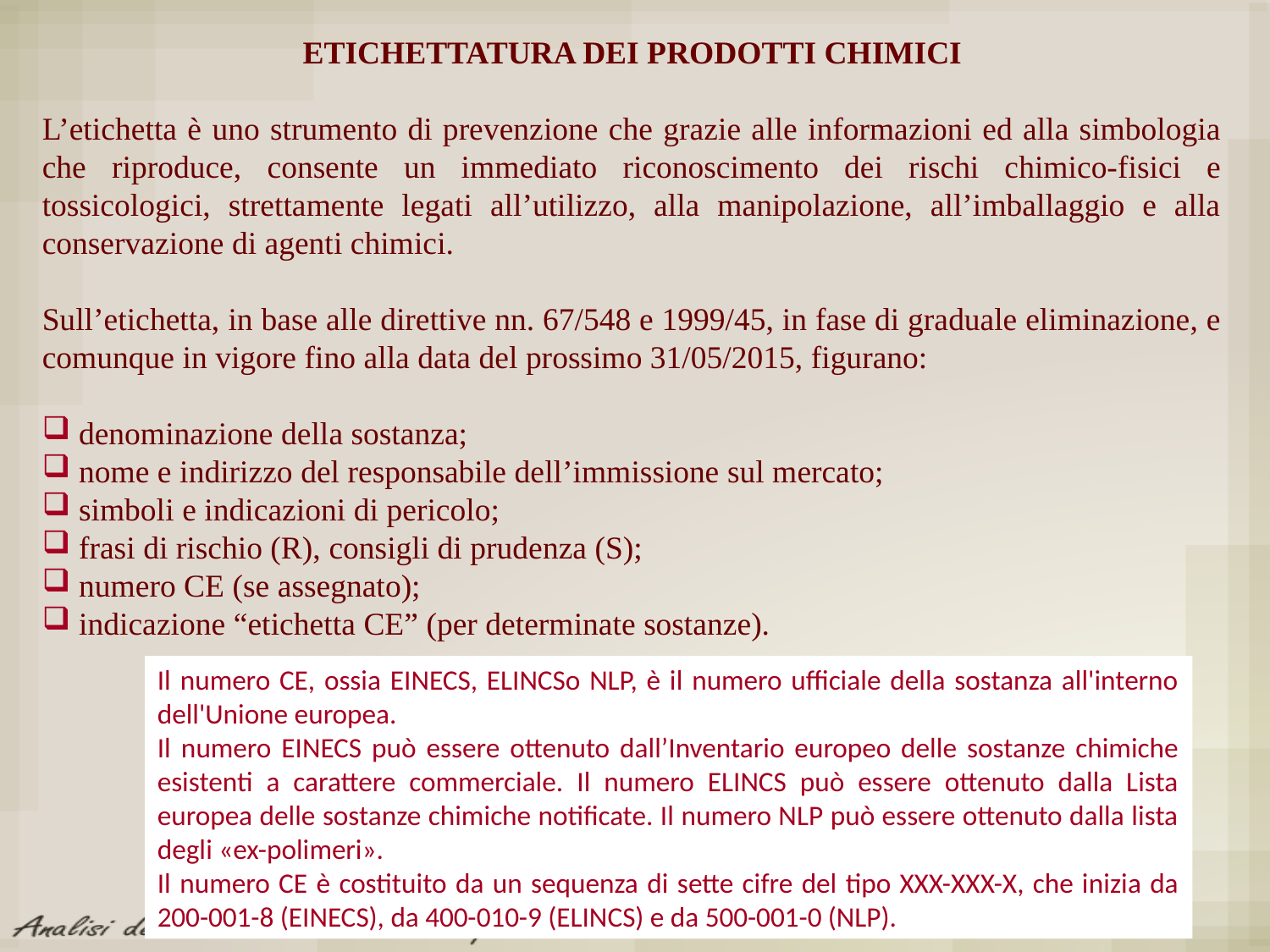

ETICHETTATURA DEI PRODOTTI CHIMICI

L’etichetta è uno strumento di prevenzione che grazie alle informazioni ed alla simbologia che riproduce, consente un immediato riconoscimento dei rischi chimico-fisici e tossicologici, strettamente legati all’utilizzo, alla manipolazione, all’imballaggio e alla conservazione di agenti chimici.

Sull’etichetta, in base alle direttive nn. 67/548 e 1999/45, in fase di graduale eliminazione, e comunque in vigore fino alla data del prossimo 31/05/2015, figurano:

 denominazione della sostanza;
 nome e indirizzo del responsabile dell’immissione sul mercato;
 simboli e indicazioni di pericolo;
 frasi di rischio (R), consigli di prudenza (S);
 numero CE (se assegnato);
 indicazione “etichetta CE” (per determinate sostanze).
Il numero CE, ossia EINECS, ELINCSo NLP, è il numero ufficiale della sostanza all'interno dell'Unione europea.
Il numero EINECS può essere ottenuto dall’Inventario europeo delle sostanze chimiche esistenti a carattere commerciale. Il numero ELINCS può essere ottenuto dalla Lista europea delle sostanze chimiche notificate. Il numero NLP può essere ottenuto dalla lista degli «ex-polimeri».
Il numero CE è costituito da un sequenza di sette cifre del tipo XXX-XXX-X, che inizia da 200-001-8 (EINECS), da 400-010-9 (ELINCS) e da 500-001-0 (NLP).
17